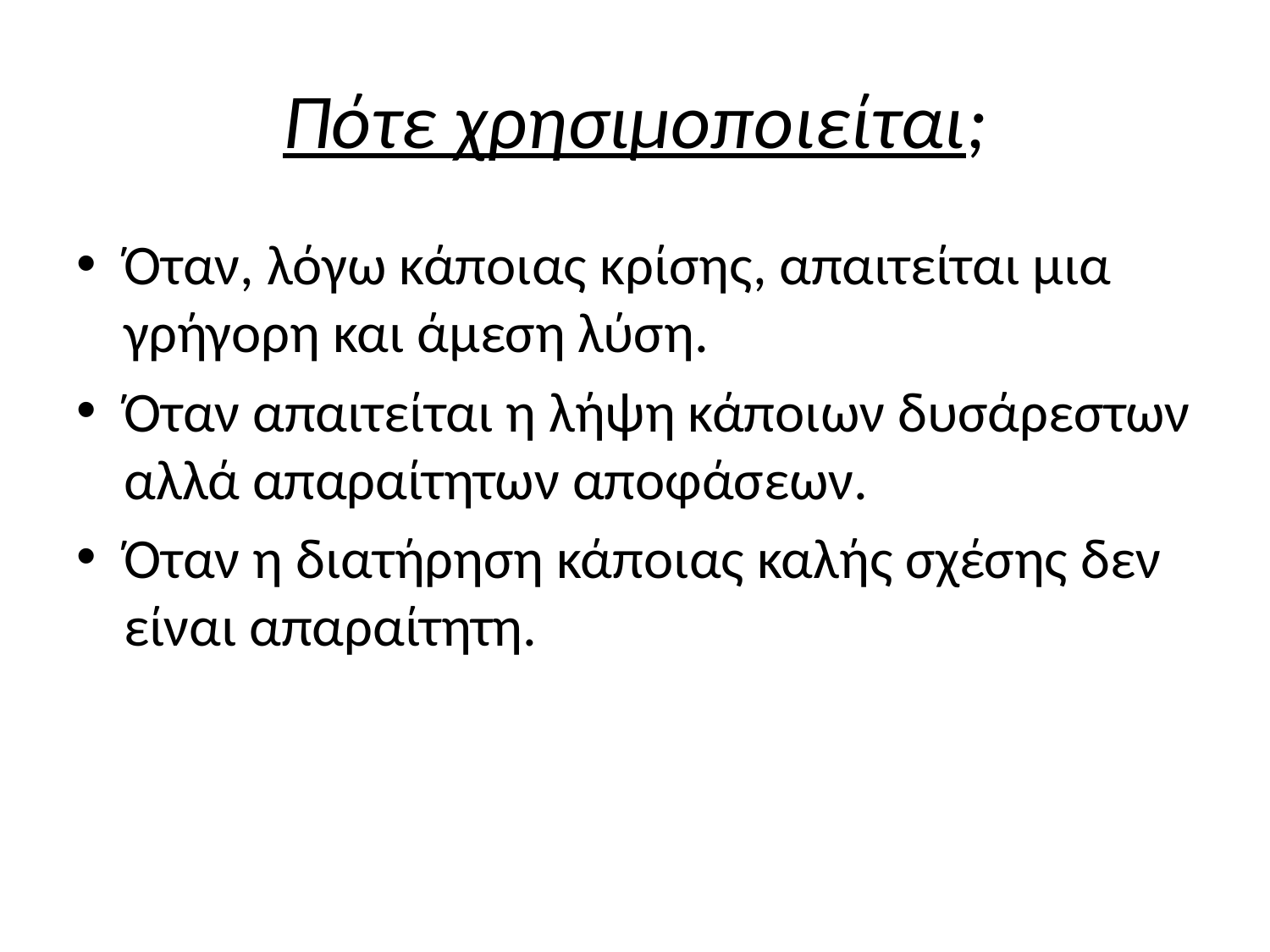

# Πότε χρησιμοποιείται;
Όταν, λόγω κάποιας κρίσης, απαιτείται μια γρήγορη και άμεση λύση.
Όταν απαιτείται η λήψη κάποιων δυσάρεστων αλλά απαραίτητων αποφάσεων.
Όταν η διατήρηση κάποιας καλής σχέσης δεν είναι απαραίτητη.